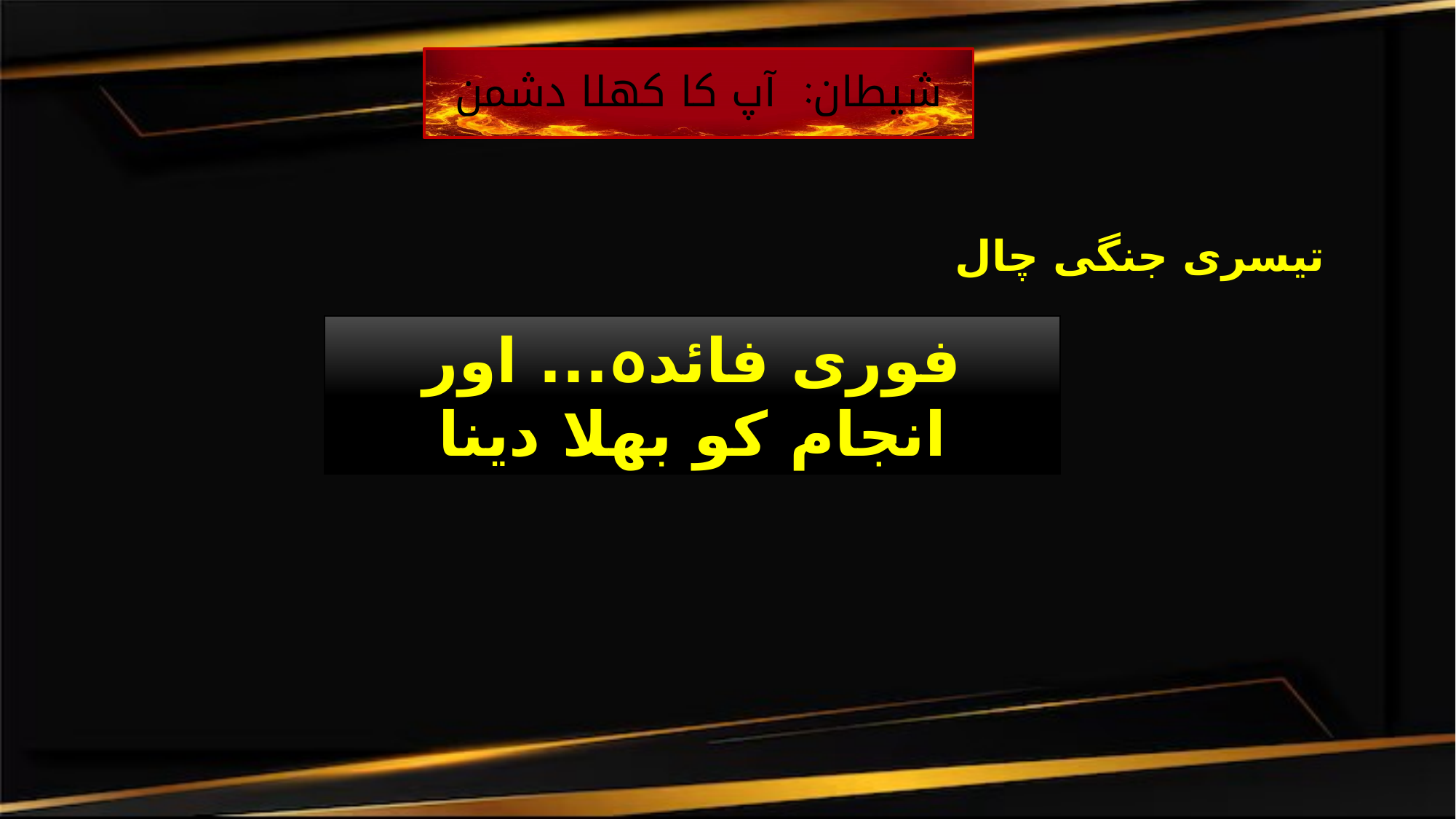

شیطان:  آپ کا کھلا دشمن
# تیسری جنگی چال
فوری فائدہ... اور انجام کو بھلا دینا